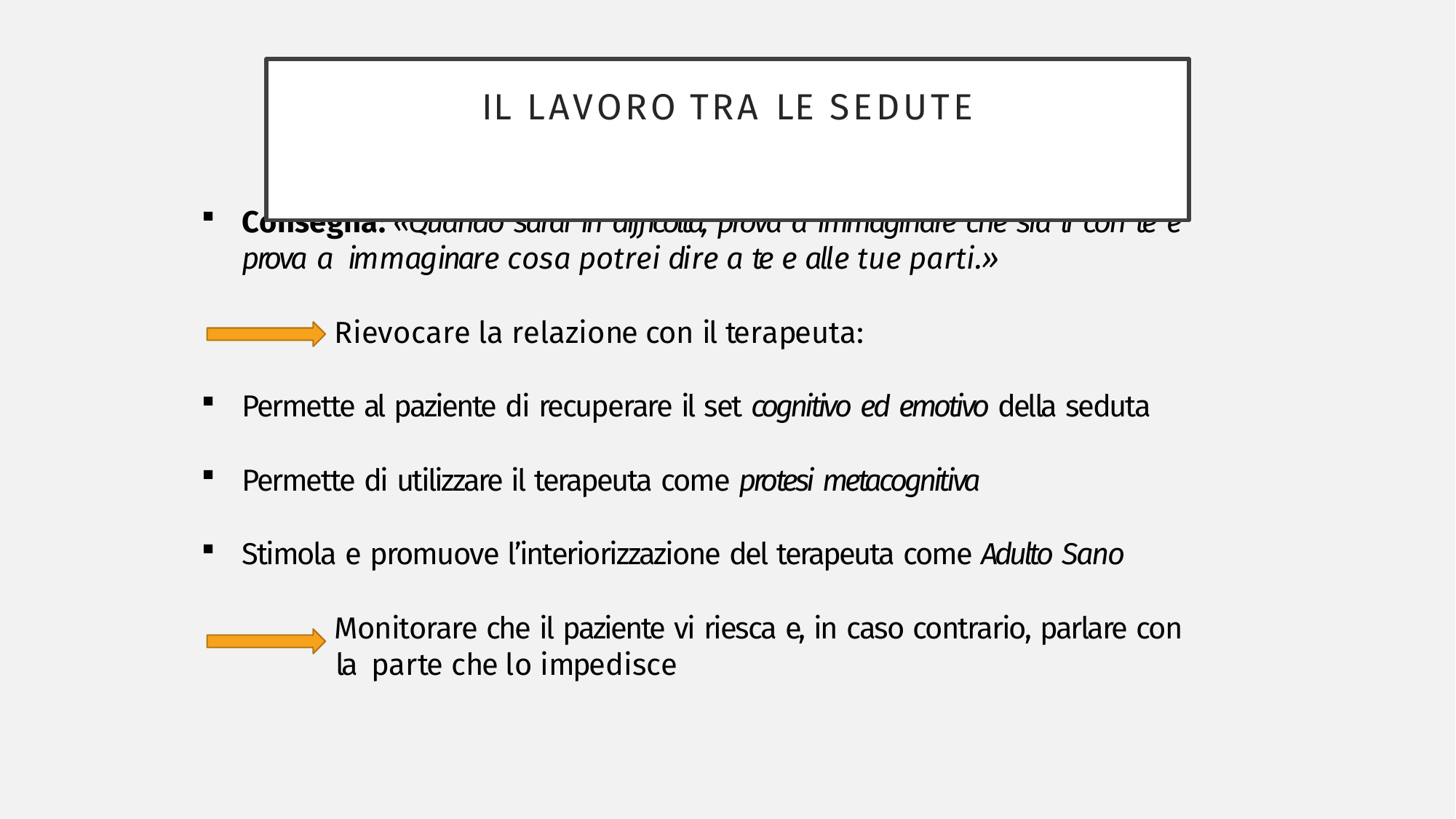

# IL LAVORO TRA LE SEDUTE
Consegna: «Quando sarai in difficoltà, prova a immaginare che sia lì con te e prova a  immaginare cosa potrei dire a te e alle tue parti.»

Rievocare la relazione con il terapeuta:

Permette al paziente di recuperare il set cognitivo ed emotivo della seduta

Permette di utilizzare il terapeuta come protesi metacognitiva

Stimola e promuove l’interiorizzazione del terapeuta come Adulto Sano

Monitorare che il paziente vi riesca e, in caso contrario, parlare con la  parte che lo impedisce